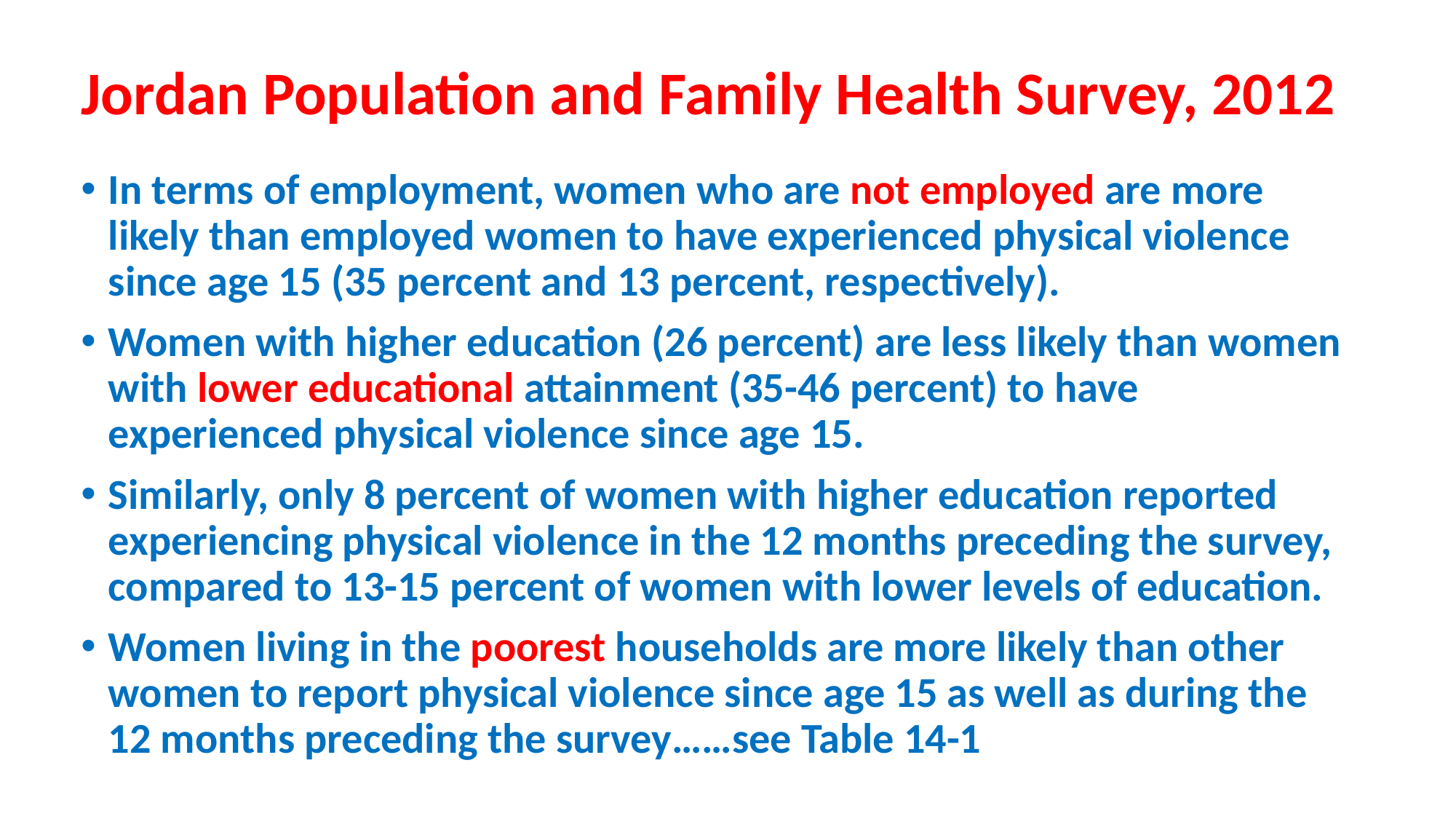

# Jordan Population and Family Health Survey, 2012
In terms of employment, women who are not employed are more likely than employed women to have experienced physical violence since age 15 (35 percent and 13 percent, respectively).
Women with higher education (26 percent) are less likely than women with lower educational attainment (35-46 percent) to have experienced physical violence since age 15.
Similarly, only 8 percent of women with higher education reported experiencing physical violence in the 12 months preceding the survey, compared to 13-15 percent of women with lower levels of education.
Women living in the poorest households are more likely than other women to report physical violence since age 15 as well as during the 12 months preceding the survey……see Table 14-1